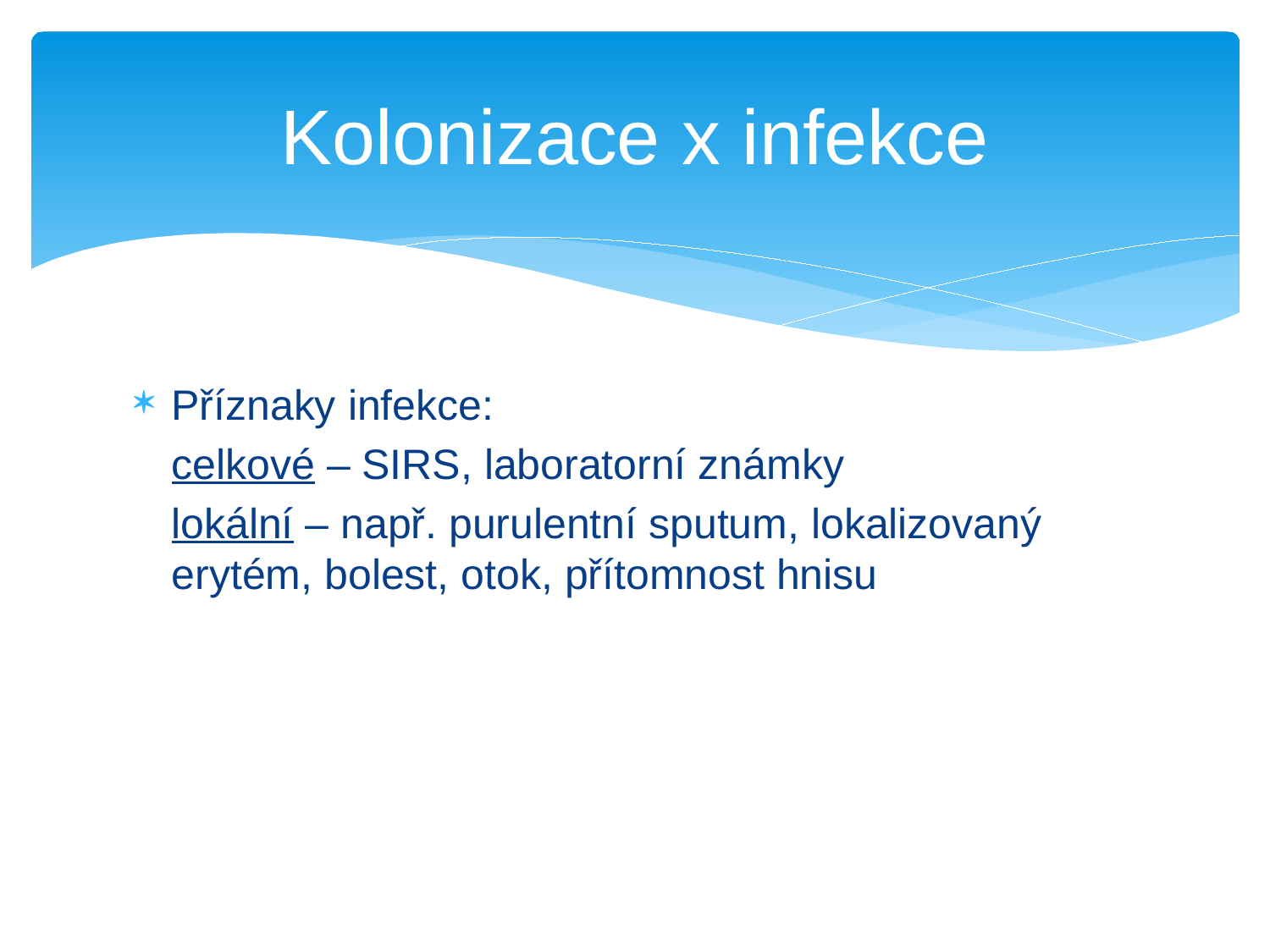

# Kolonizace x infekce
Příznaky infekce:
	celkové – SIRS, laboratorní známky
	lokální – např. purulentní sputum, lokalizovaný erytém, bolest, otok, přítomnost hnisu